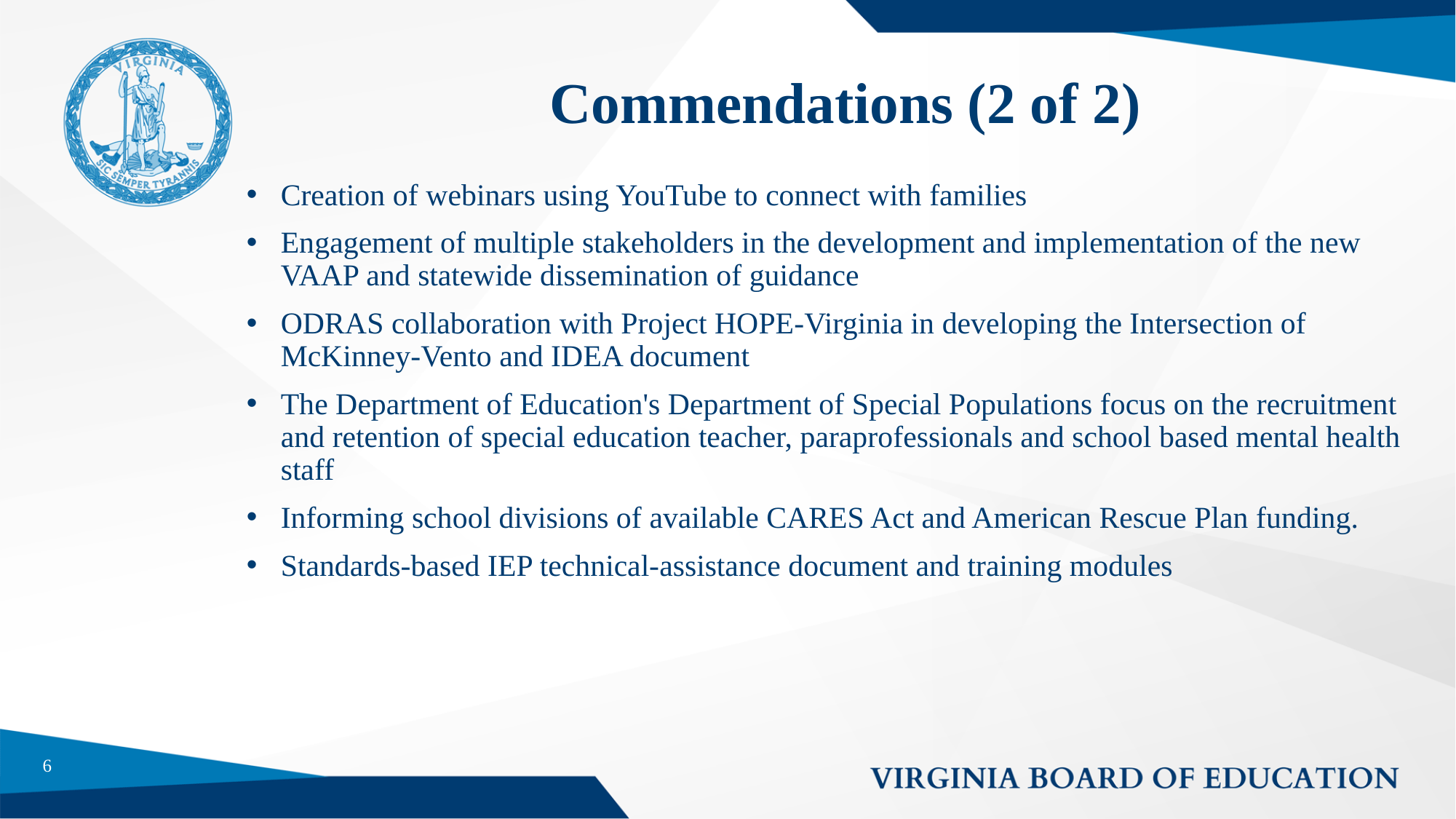

# Commendations (2 of 2)
Creation of webinars using YouTube to connect with families
Engagement of multiple stakeholders in the development and implementation of the new VAAP and statewide dissemination of guidance
ODRAS collaboration with Project HOPE-Virginia in developing the Intersection of McKinney-Vento and IDEA document
The Department of Education's Department of Special Populations focus on the recruitment and retention of special education teacher, paraprofessionals and school based mental health staff
Informing school divisions of available CARES Act and American Rescue Plan funding.
Standards-based IEP technical-assistance document and training modules

6